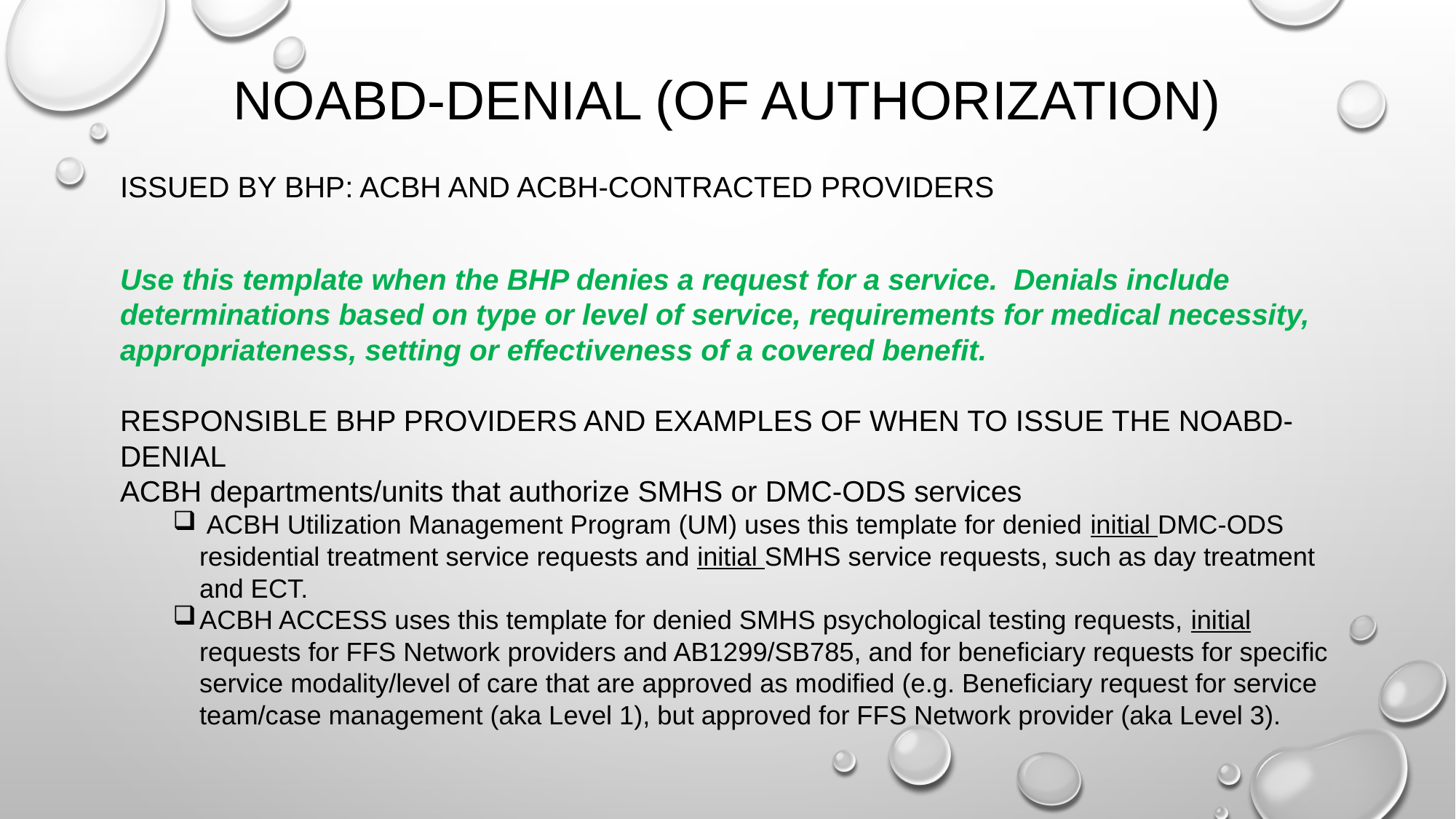

# Noabd-Denial (of authorization)
ISSUED BY bhp: acbh AND ACBH-CONTRACTED PROVIDERS

Use this template when the BHP denies a request for a service.  Denials include determinations based on type or level of service, requirements for medical necessity, appropriateness, setting or effectiveness of a covered benefit.

RESPONSIBLE BHP PROVIDERS AND EXAMPLES OF WHEN TO ISSUE THE NOABD-DENIAL
ACBH departments/units that authorize SMHS or DMC-ODS services
 ACBH Utilization Management Program (UM) uses this template for denied initial DMC-ODS residential treatment service requests and initial SMHS service requests, such as day treatment and ECT.
ACBH ACCESS uses this template for denied SMHS psychological testing requests, initial requests for FFS Network providers and AB1299/SB785, and for beneficiary requests for specific service modality/level of care that are approved as modified (e.g. Beneficiary request for service team/case management (aka Level 1), but approved for FFS Network provider (aka Level 3).